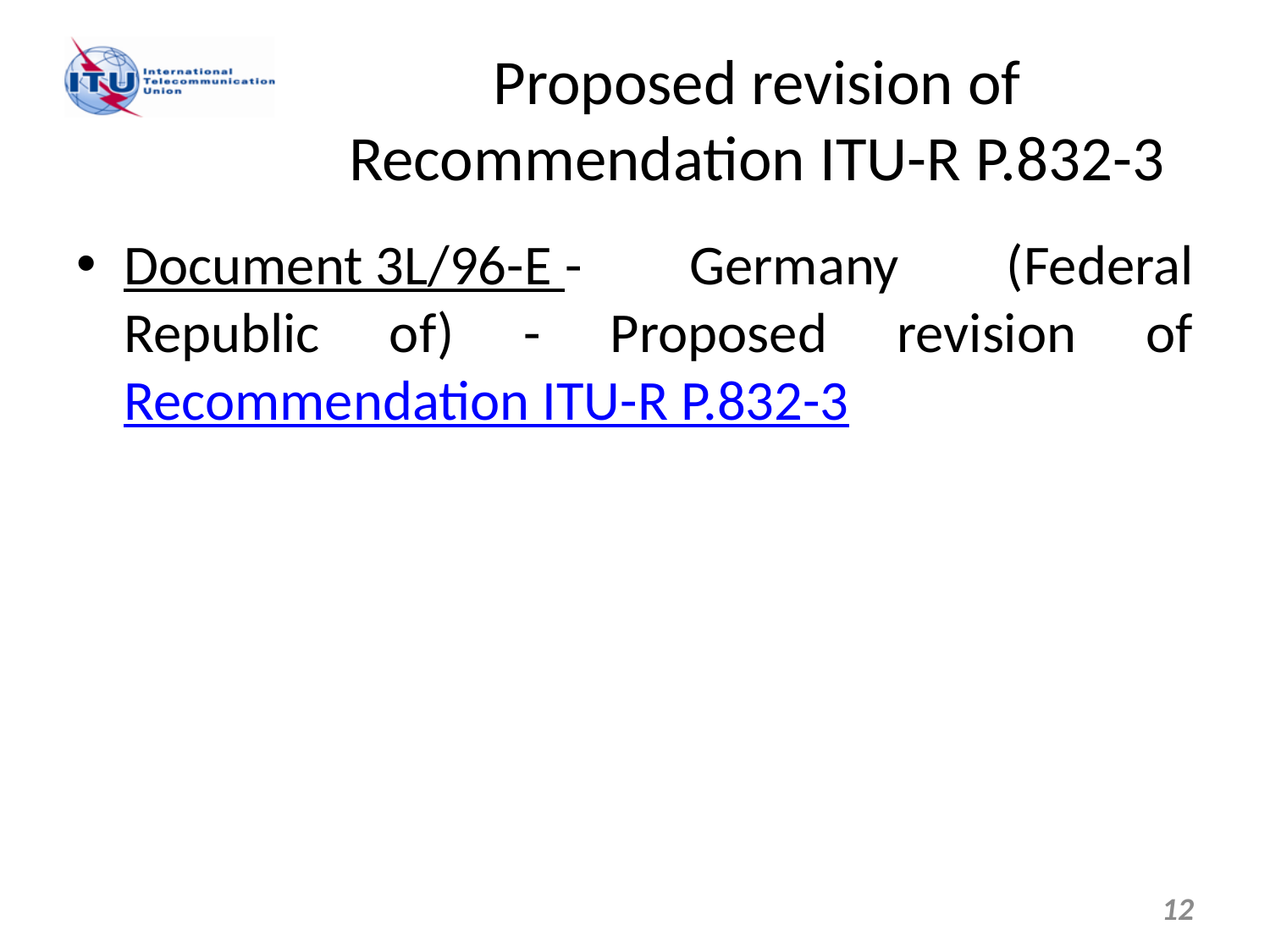

# Proposed revision of Recommendation ITU-R P.832-3
Document 3L/96-E - Germany (Federal Republic of) - Proposed revision of Recommendation ITU-R P.832-3
12